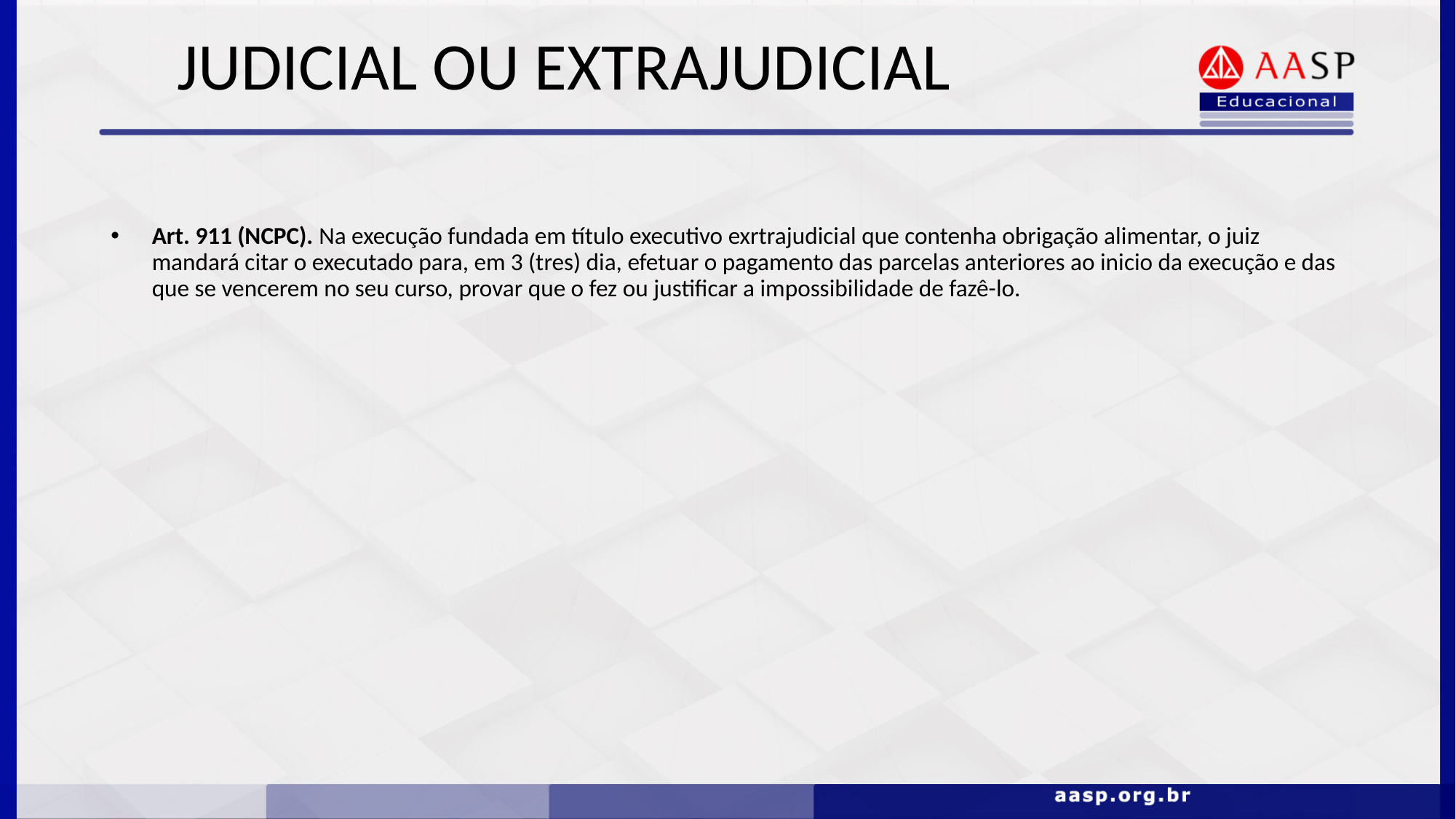

# JUDICIAL OU EXTRAJUDICIAL
Art. 911 (NCPC). Na execução fundada em título executivo exrtrajudicial que contenha obrigação alimentar, o juiz mandará citar o executado para, em 3 (tres) dia, efetuar o pagamento das parcelas anteriores ao inicio da execução e das que se vencerem no seu curso, provar que o fez ou justificar a impossibilidade de fazê-lo.